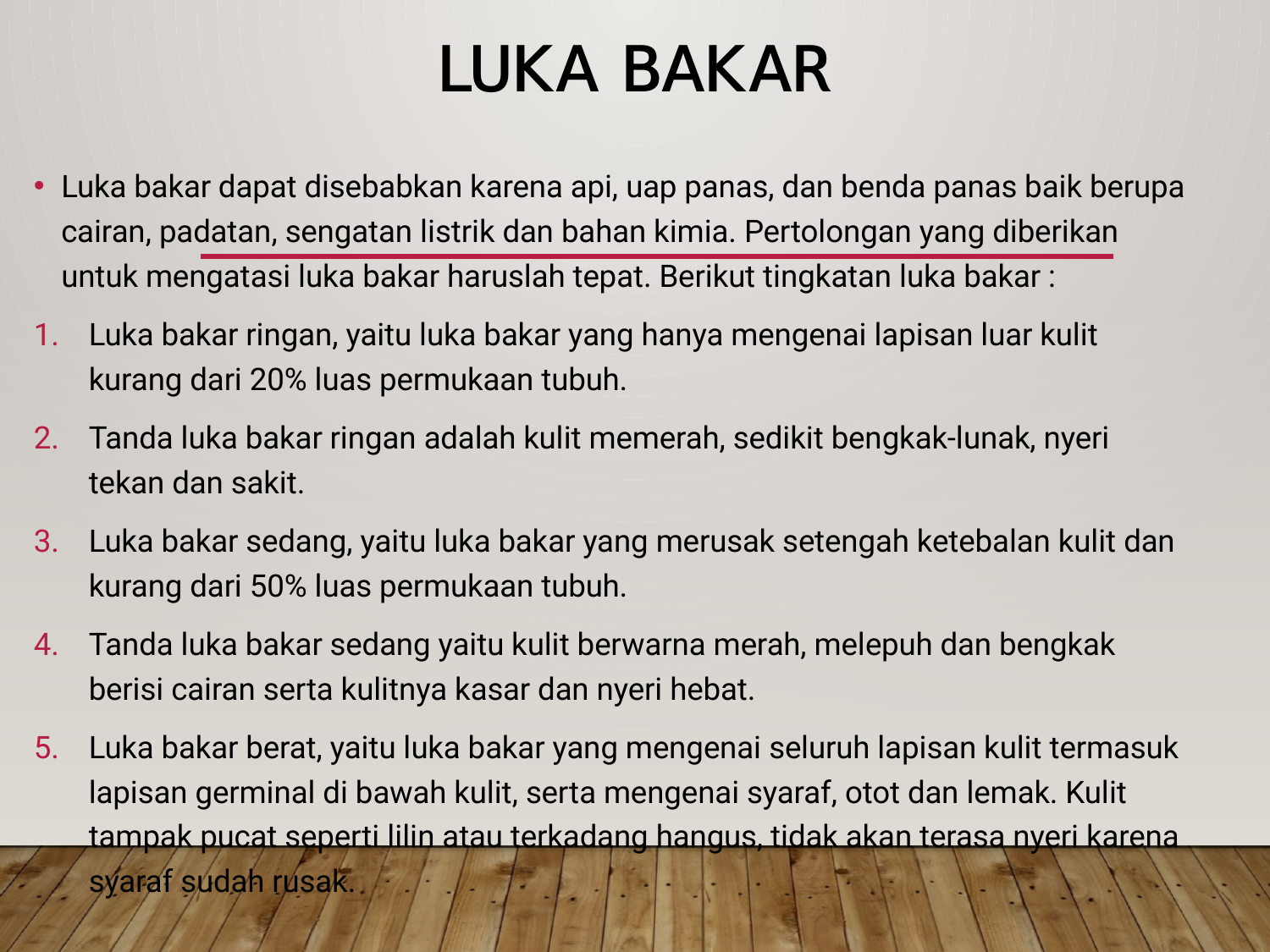

# Luka Bakar
Luka bakar dapat disebabkan karena api, uap panas, dan benda panas baik berupa cairan, padatan, sengatan listrik dan bahan kimia. Pertolongan yang diberikan untuk mengatasi luka bakar haruslah tepat. Berikut tingkatan luka bakar :
Luka bakar ringan, yaitu luka bakar yang hanya mengenai lapisan luar kulit kurang dari 20% luas permukaan tubuh.
Tanda luka bakar ringan adalah kulit memerah, sedikit bengkak-lunak, nyeri tekan dan sakit.
Luka bakar sedang, yaitu luka bakar yang merusak setengah ketebalan kulit dan kurang dari 50% luas permukaan tubuh.
Tanda luka bakar sedang yaitu kulit berwarna merah, melepuh dan bengkak berisi cairan serta kulitnya kasar dan nyeri hebat.
Luka bakar berat, yaitu luka bakar yang mengenai seluruh lapisan kulit termasuk lapisan germinal di bawah kulit, serta mengenai syaraf, otot dan lemak. Kulit tampak pucat seperti lilin atau terkadang hangus, tidak akan terasa nyeri karena syaraf sudah rusak.